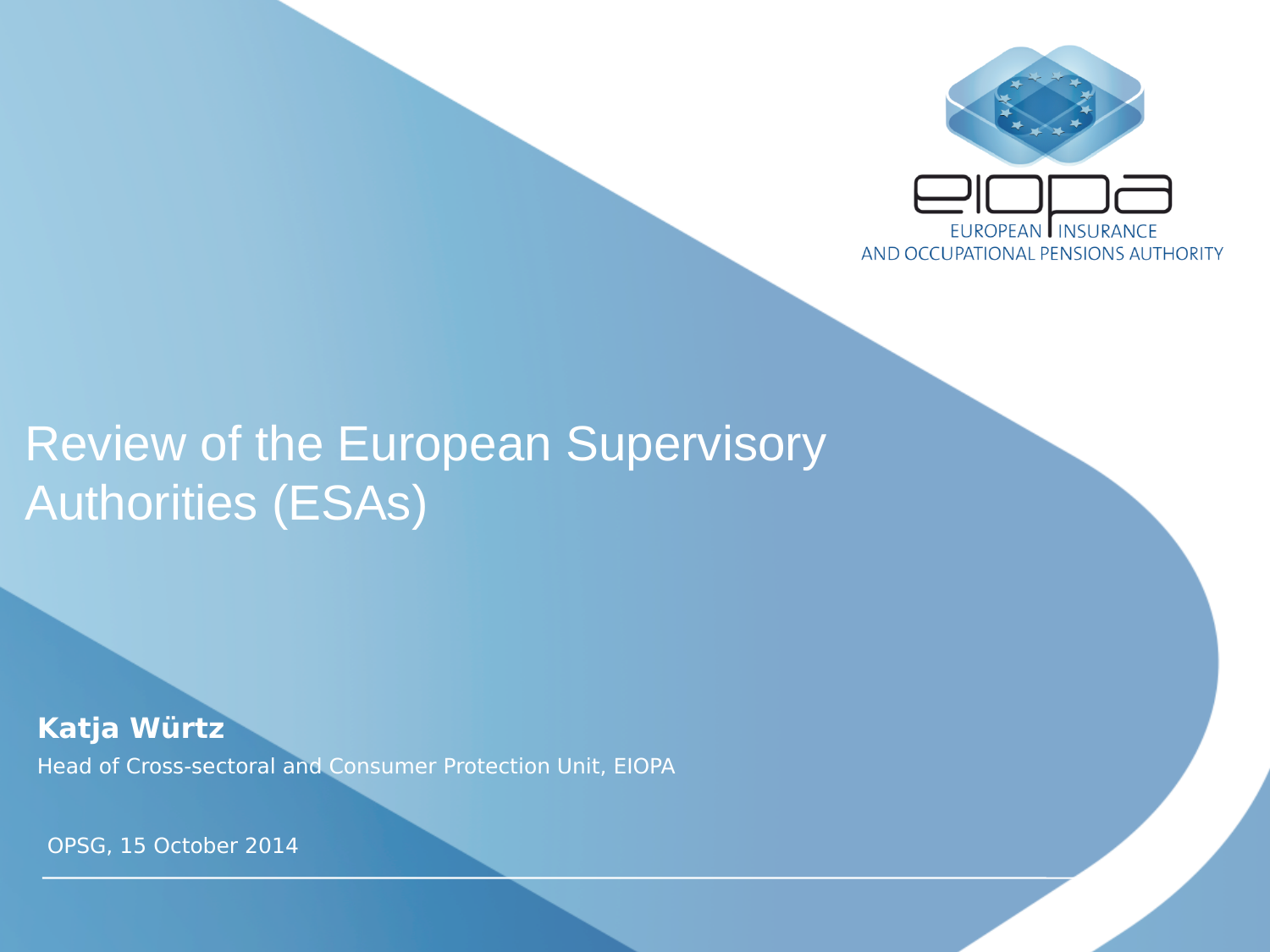

# Review of the European Supervisory Authorities (ESAs)

Katja Würtz
Head of Cross-sectoral and Consumer Protection Unit, EIOPA
OPSG, 15 October 2014